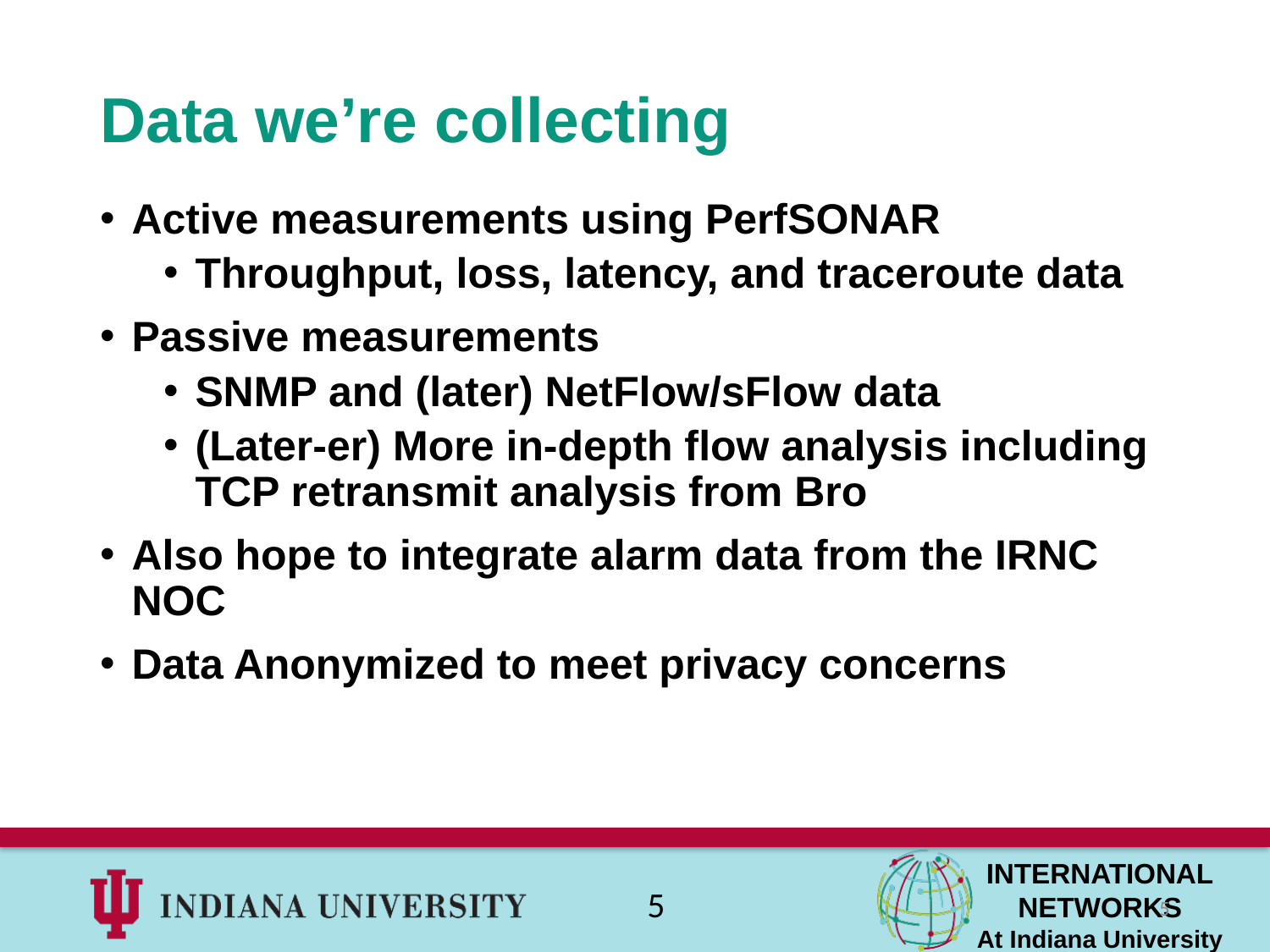

# Data we’re collecting
Active measurements using PerfSONAR
Throughput, loss, latency, and traceroute data
Passive measurements
SNMP and (later) NetFlow/sFlow data
(Later-er) More in-depth flow analysis including TCP retransmit analysis from Bro
Also hope to integrate alarm data from the IRNC NOC
Data Anonymized to meet privacy concerns

5